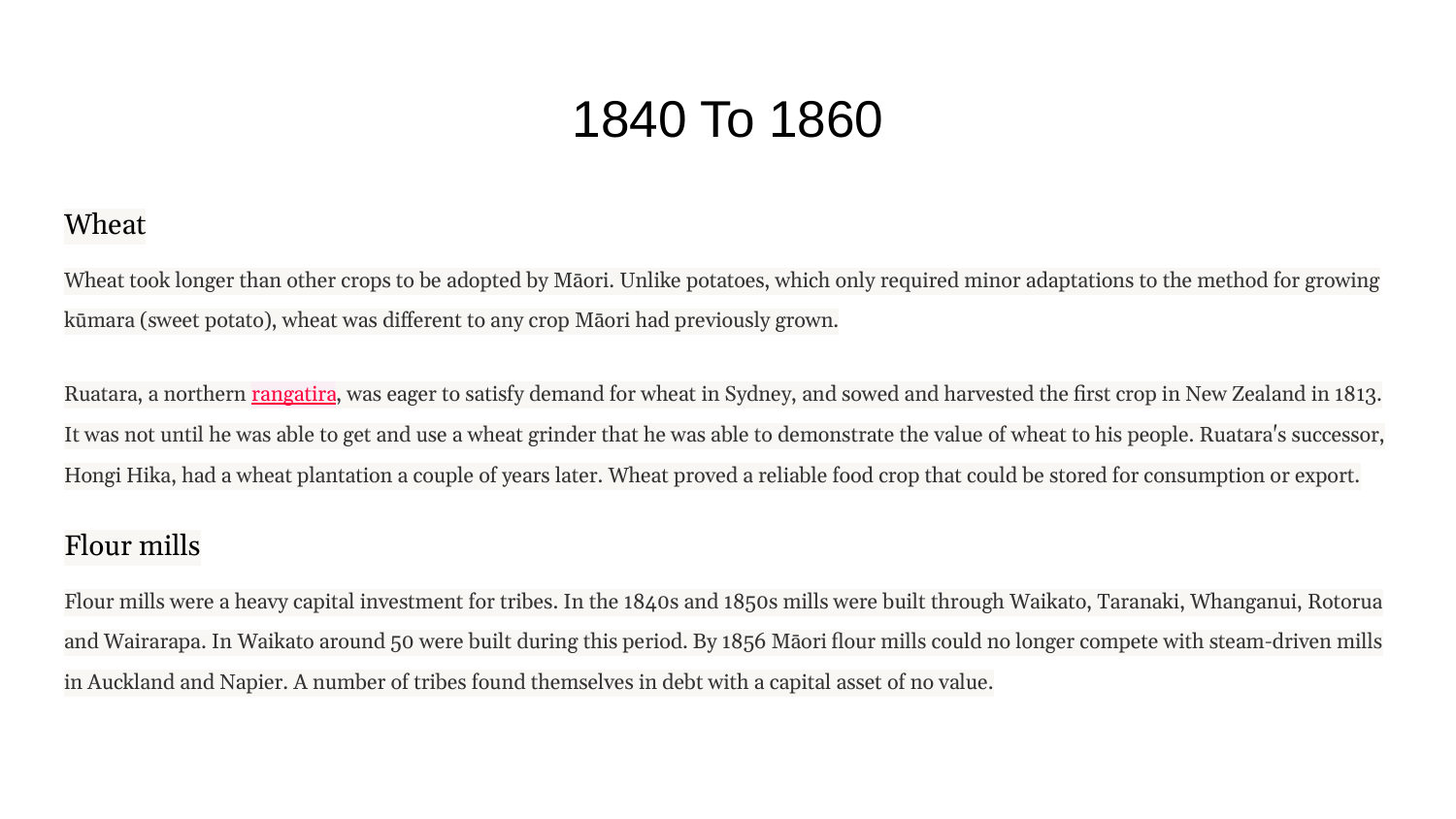

# 1840 To 1860
Wheat
Wheat took longer than other crops to be adopted by Māori. Unlike potatoes, which only required minor adaptations to the method for growing kūmara (sweet potato), wheat was different to any crop Māori had previously grown.
Ruatara, a northern rangatira, was eager to satisfy demand for wheat in Sydney, and sowed and harvested the first crop in New Zealand in 1813. It was not until he was able to get and use a wheat grinder that he was able to demonstrate the value of wheat to his people. Ruatara's successor, Hongi Hika, had a wheat plantation a couple of years later. Wheat proved a reliable food crop that could be stored for consumption or export.
Flour mills
Flour mills were a heavy capital investment for tribes. In the 1840s and 1850s mills were built through Waikato, Taranaki, Whanganui, Rotorua and Wairarapa. In Waikato around 50 were built during this period. By 1856 Māori flour mills could no longer compete with steam-driven mills in Auckland and Napier. A number of tribes found themselves in debt with a capital asset of no value.